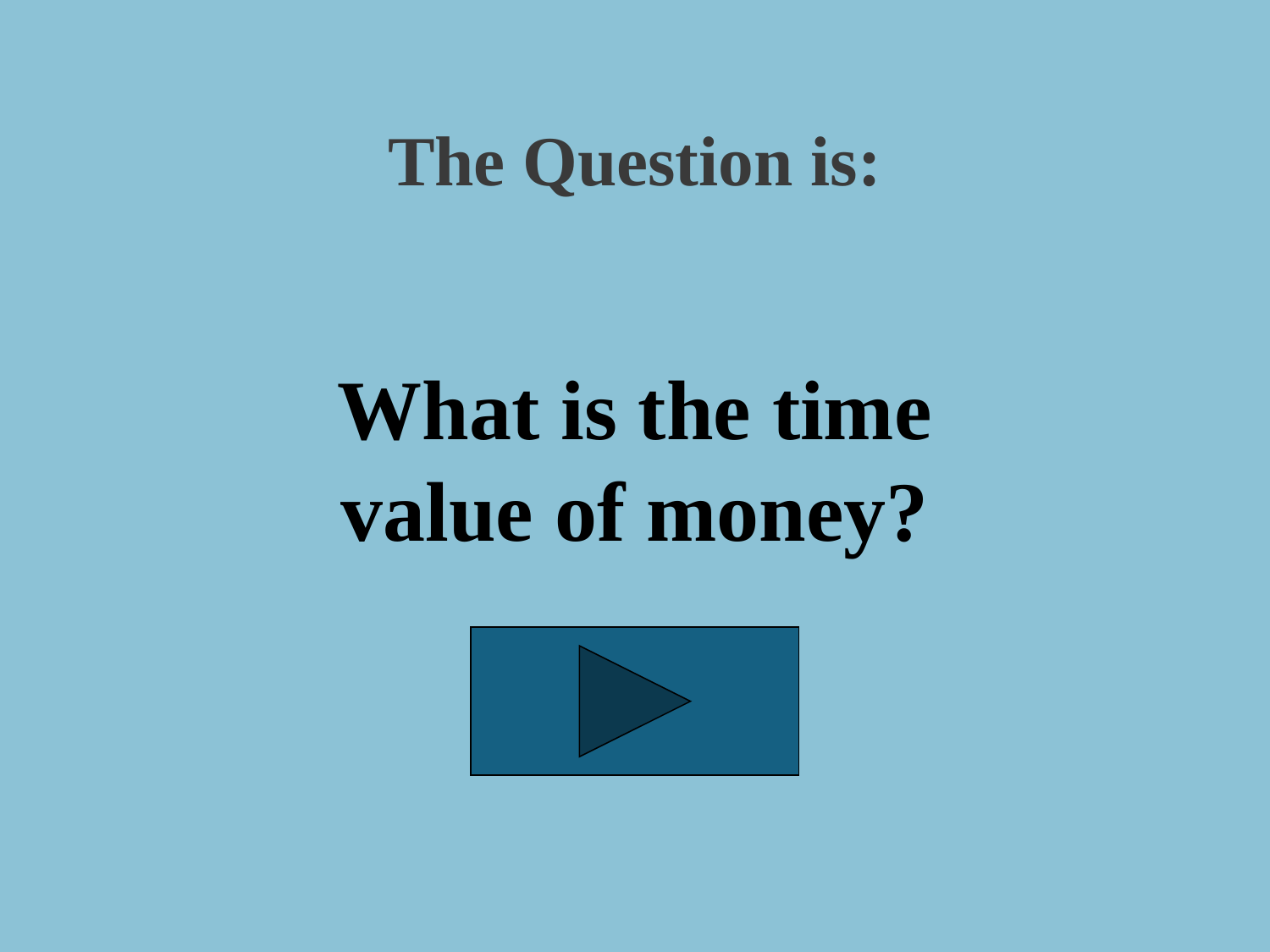

The Question is:
What is the time value of money?